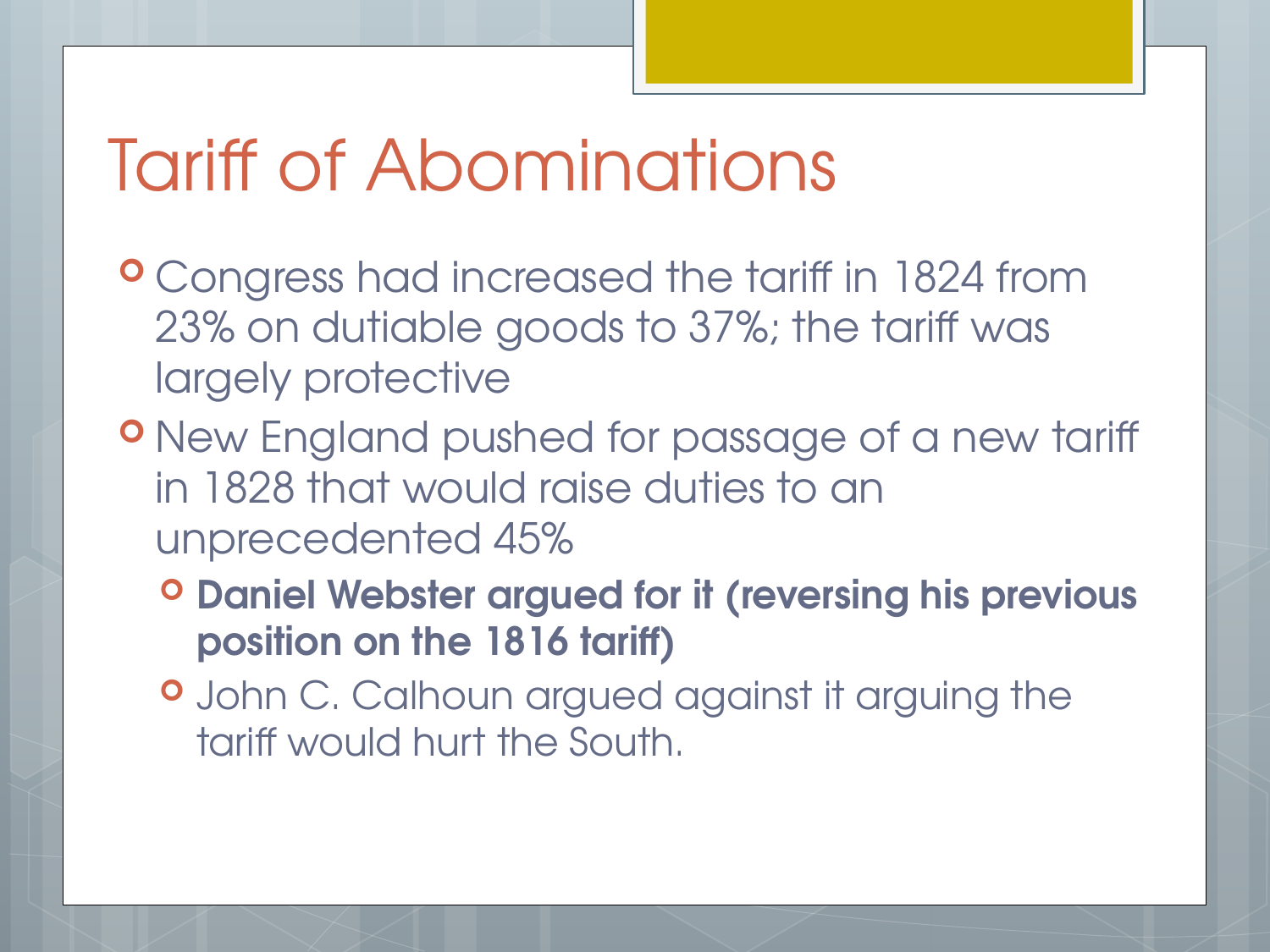

# Tariff of Abominations
Congress had increased the tariff in 1824 from 23% on dutiable goods to 37%; the tariff was largely protective
New England pushed for passage of a new tariff in 1828 that would raise duties to an unprecedented 45%
Daniel Webster argued for it (reversing his previous position on the 1816 tariff)
John C. Calhoun argued against it arguing the tariff would hurt the South.